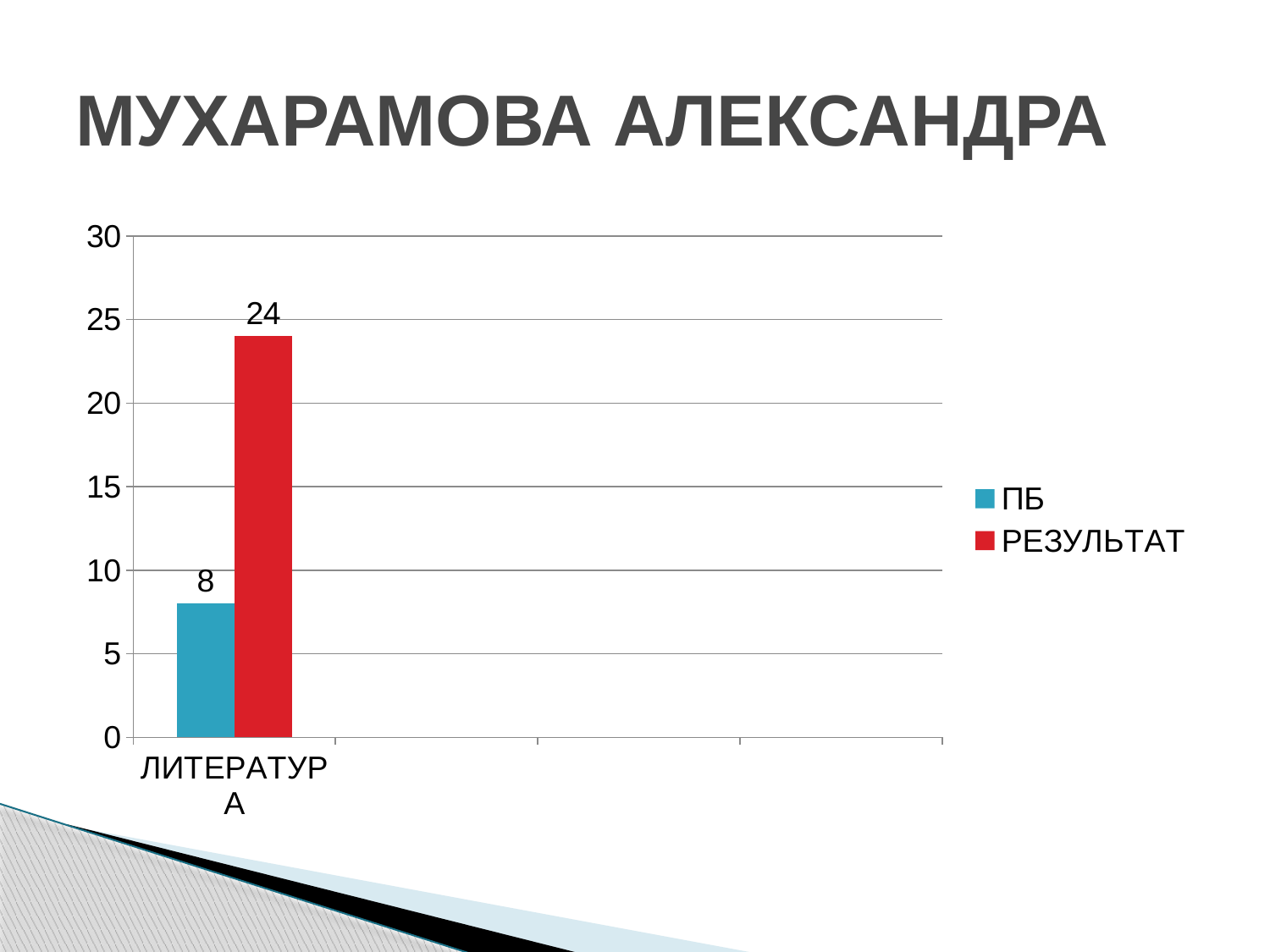

# МУХАРАМОВА АЛЕКСАНДРА

### Chart

| Category | ПБ | РЕЗУЛЬТАТ |
|---|---|---|
| ЛИТЕРАТУРА | 8.0 | 24.0 |